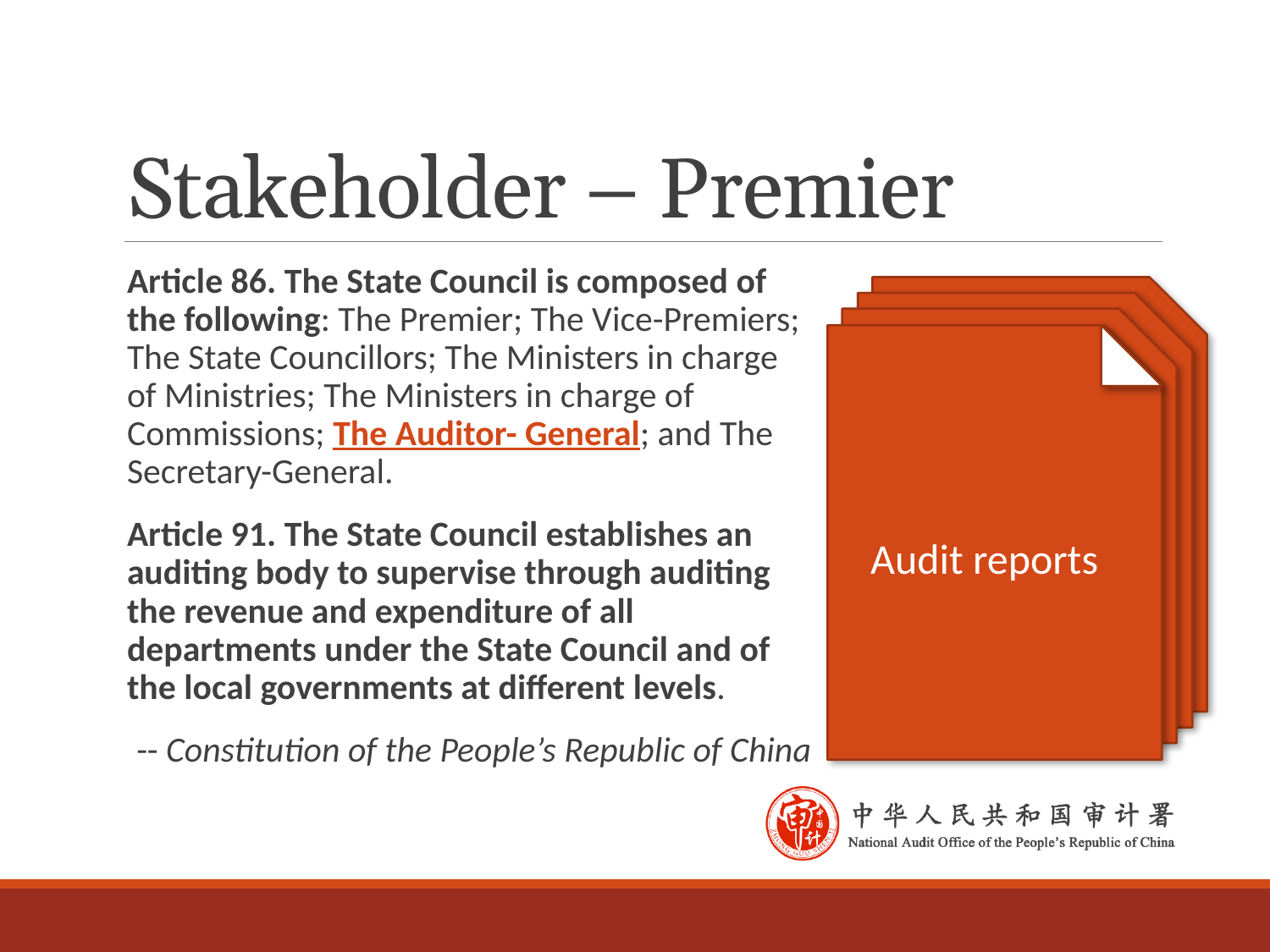

# Stakeholder – Premier
Article 86. The State Council is composed of the following: The Premier; The Vice-Premiers; The State Councillors; The Ministers in charge of Ministries; The Ministers in charge of Commissions; The Auditor- General; and The Secretary-General.
Article 91. The State Council establishes an auditing body to supervise through auditing the revenue and expenditure of all departments under the State Council and of the local governments at different levels.
-- Constitution of the People’s Republic of China
 Audit Reports
 Audit Reports
 Audit Reports
 Audit reports